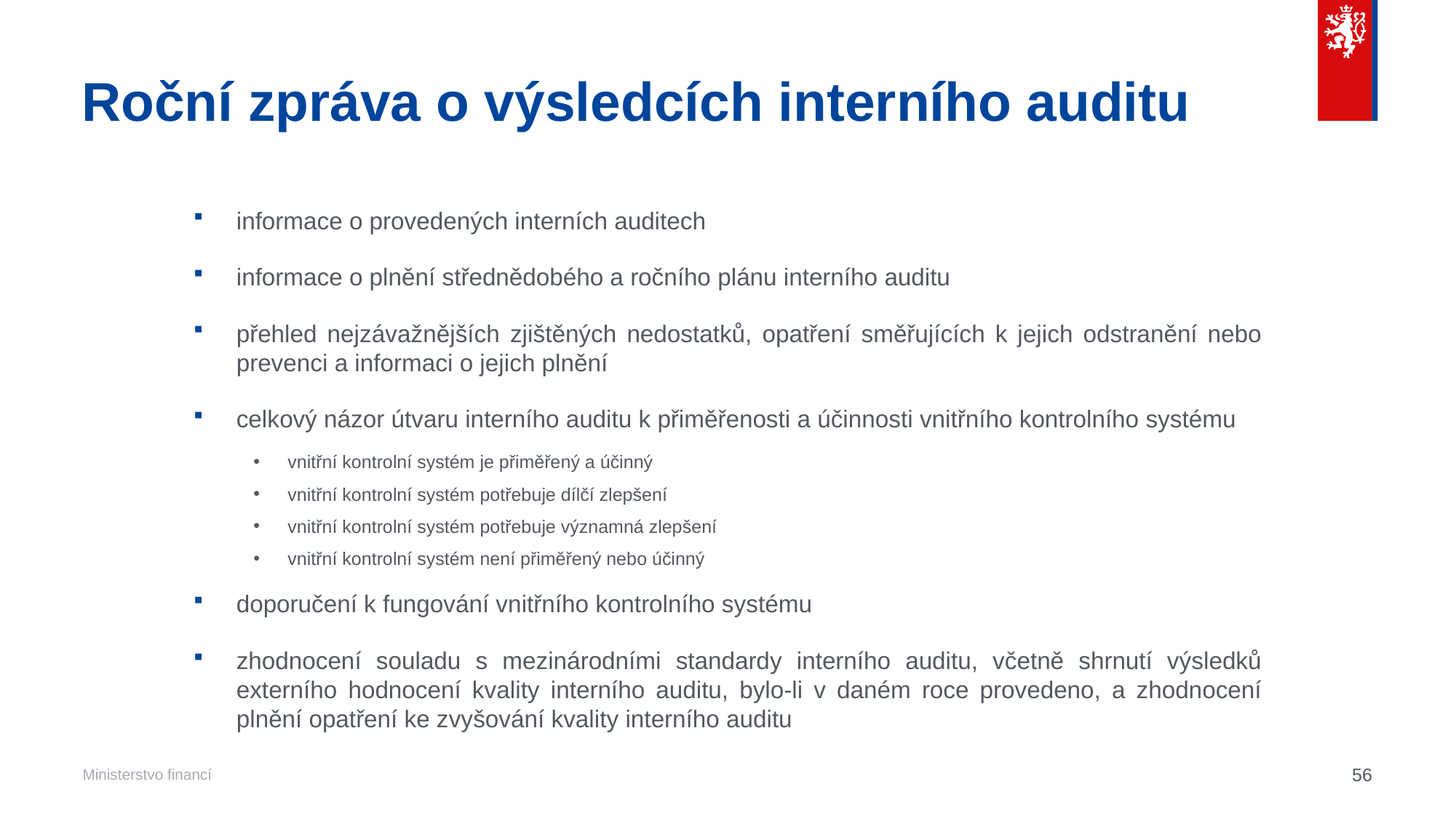

# Roční zpráva o výsledcích interního auditu
informace o provedených interních auditech
informace o plnění střednědobého a ročního plánu interního auditu
přehled nejzávažnějších zjištěných nedostatků, opatření směřujících k jejich odstranění nebo prevenci a informaci o jejich plnění
celkový názor útvaru interního auditu k přiměřenosti a účinnosti vnitřního kontrolního systému
vnitřní kontrolní systém je přiměřený a účinný
vnitřní kontrolní systém potřebuje dílčí zlepšení
vnitřní kontrolní systém potřebuje významná zlepšení
vnitřní kontrolní systém není přiměřený nebo účinný
doporučení k fungování vnitřního kontrolního systému
zhodnocení souladu s mezinárodními standardy interního auditu, včetně shrnutí výsledků externího hodnocení kvality interního auditu, bylo-li v daném roce provedeno, a zhodnocení plnění opatření ke zvyšování kvality interního auditu

56